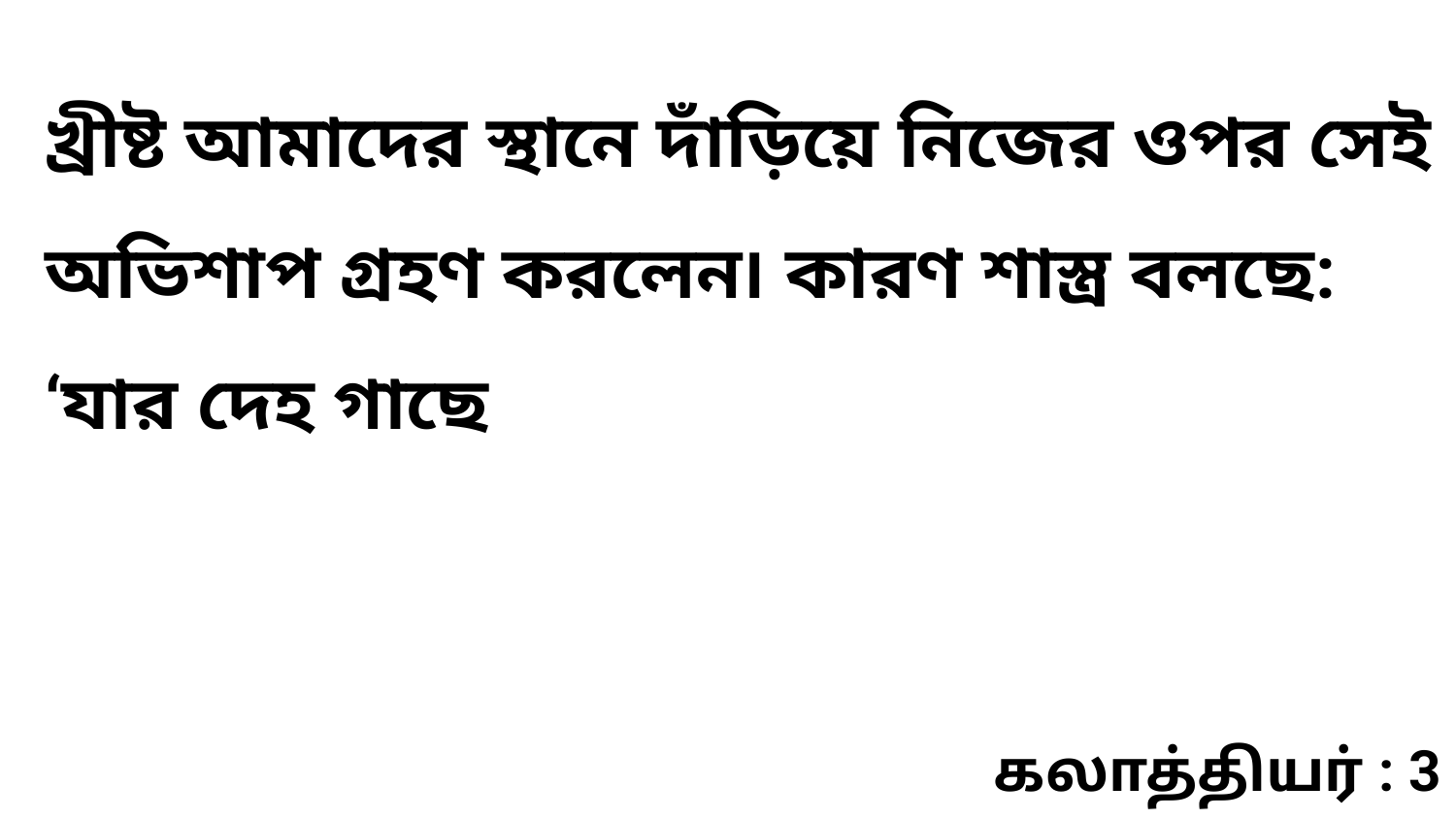

খ্রীষ্ট আমাদের স্থানে দাঁড়িয়ে নিজের ওপর সেই অভিশাপ গ্রহণ করলেন৷ কারণ শাস্ত্র বলছে: ‘যার দেহ গাছে
கலாத்தியர் : 3